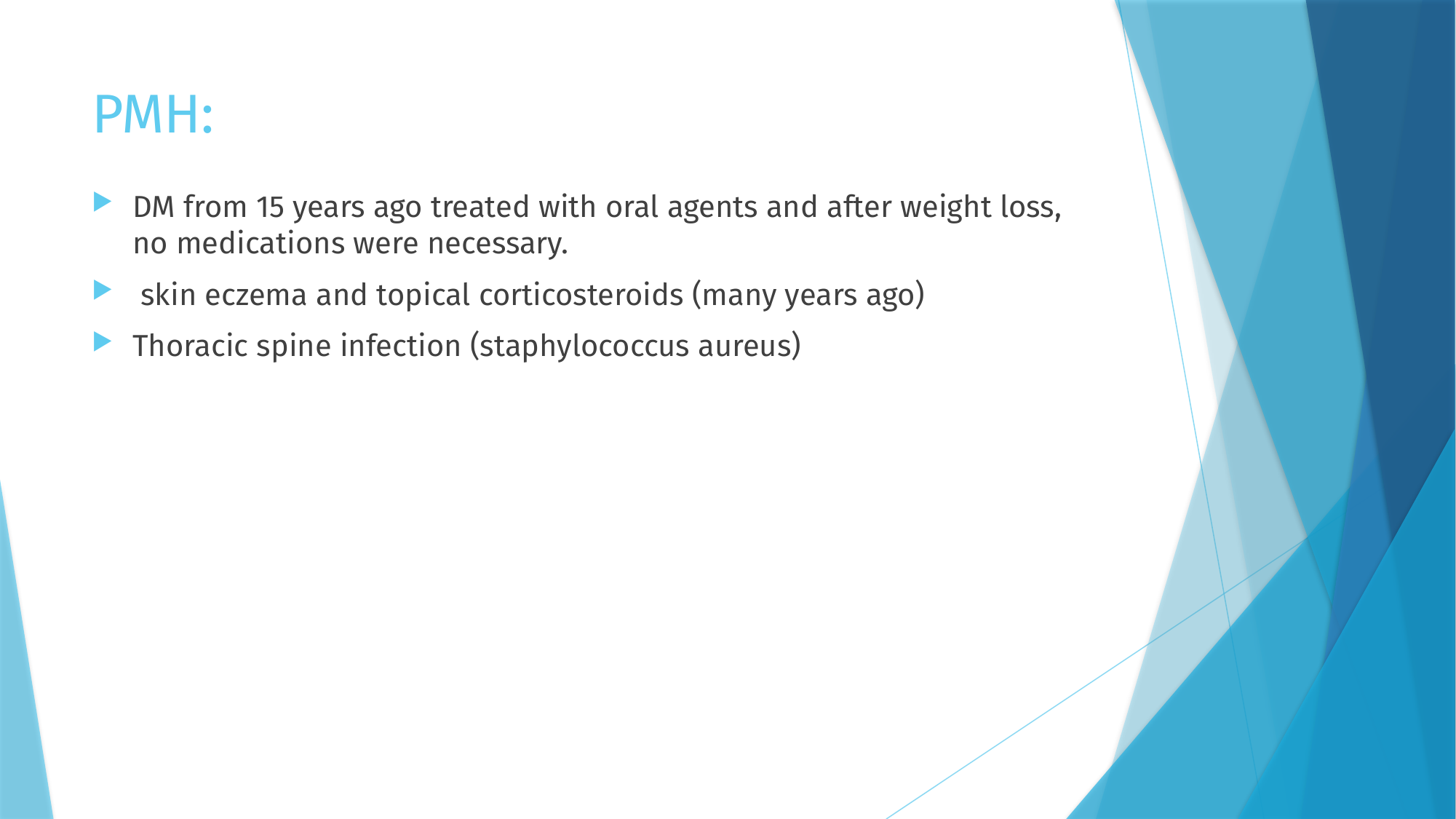

# PMH:
DM from 15 years ago treated with oral agents and after weight loss, no medications were necessary.
 skin eczema and topical corticosteroids (many years ago)
Thoracic spine infection (staphylococcus aureus)